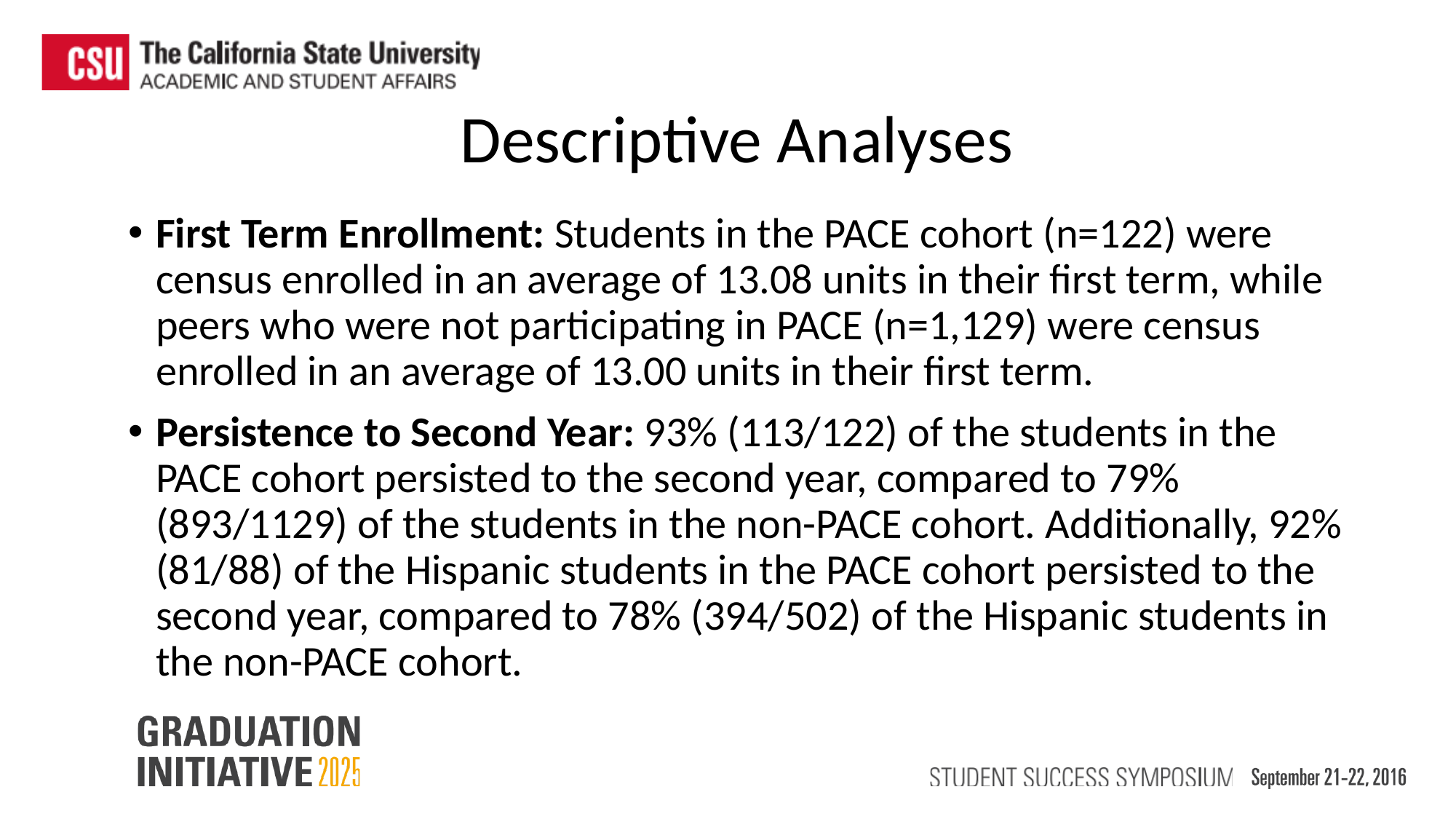

Descriptive Analyses
First Term Enrollment: Students in the PACE cohort (n=122) were census enrolled in an average of 13.08 units in their first term, while peers who were not participating in PACE (n=1,129) were census enrolled in an average of 13.00 units in their first term.
Persistence to Second Year: 93% (113/122) of the students in the PACE cohort persisted to the second year, compared to 79% (893/1129) of the students in the non-PACE cohort. Additionally, 92% (81/88) of the Hispanic students in the PACE cohort persisted to the second year, compared to 78% (394/502) of the Hispanic students in the non-PACE cohort.